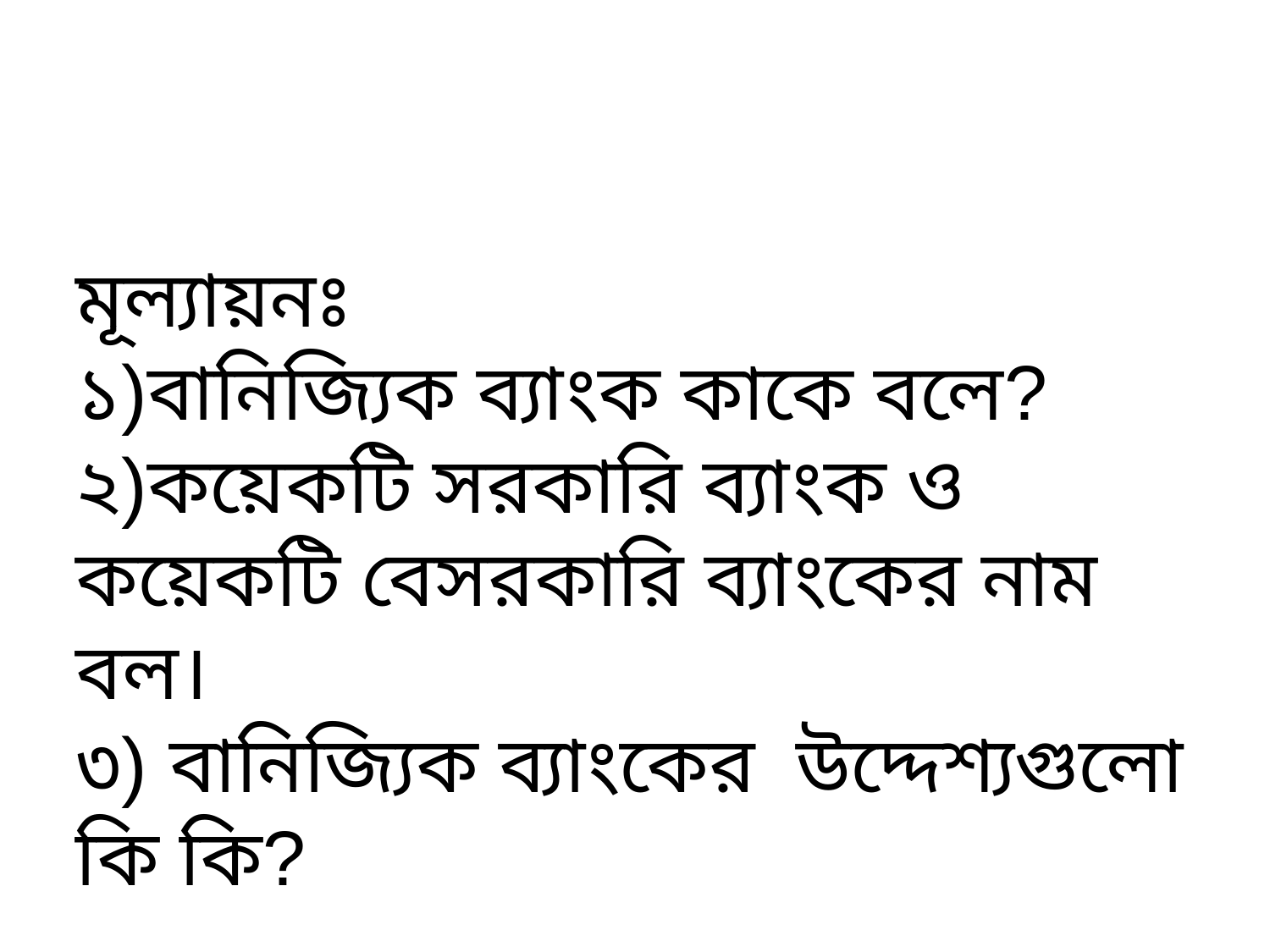

মূল্যায়নঃ
১)বানিজ্যিক ব্যাংক কাকে বলে?
২)কয়েকটি সরকারি ব্যাংক ও কয়েকটি বেসরকারি ব্যাংকের নাম বল।
৩) বানিজ্যিক ব্যাংকের  উদ্দেশ্যগুলো কি কি?